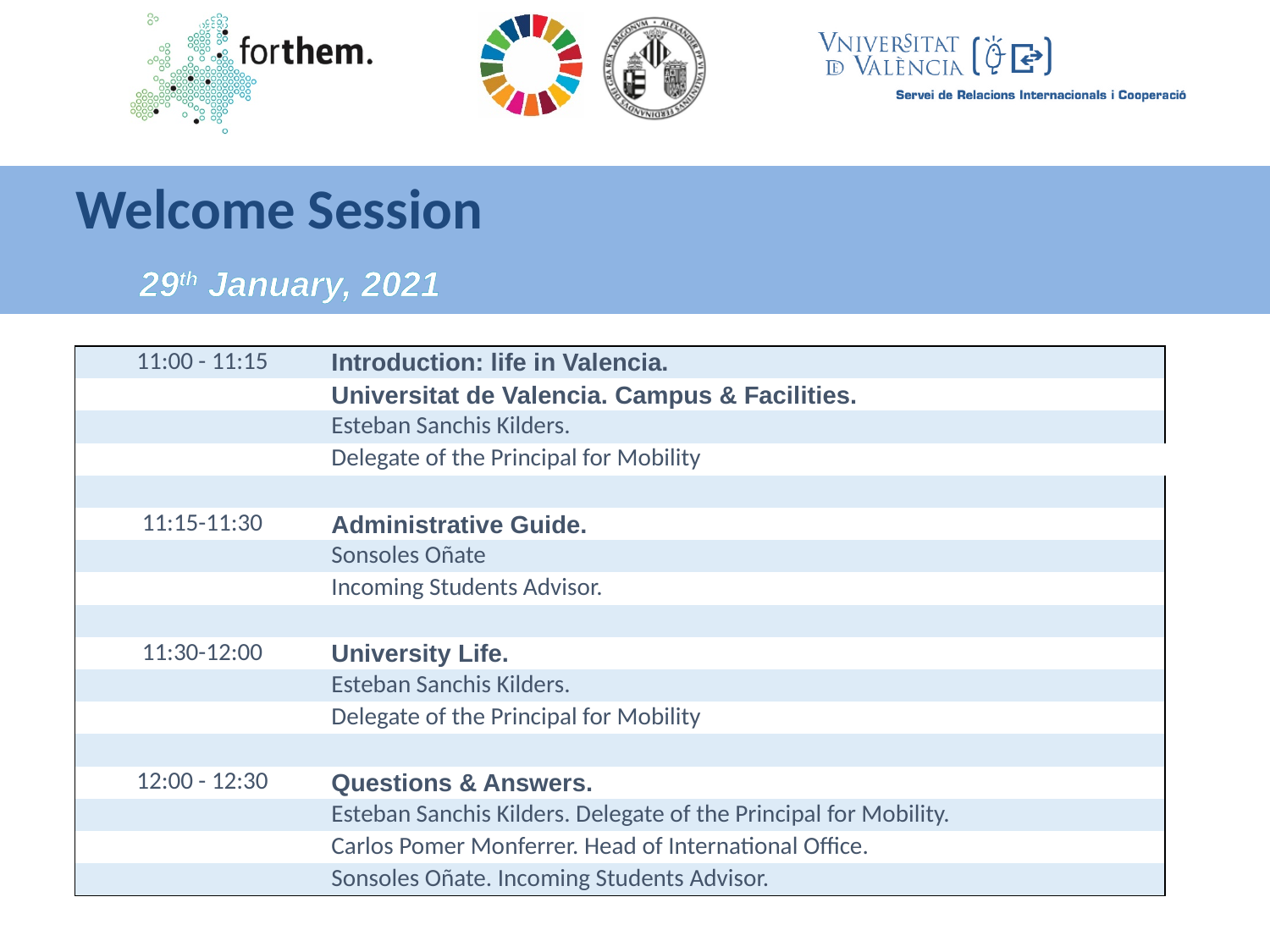

Welcome Session
	29th January, 2021
| 11:00 - 11:15 | Introduction: life in Valencia. |
| --- | --- |
|  | Universitat de Valencia. Campus & Facilities. |
|  | Esteban Sanchis Kilders. |
|  | Delegate of the Principal for Mobility |
|  |  |
| 11:15-11:30 | Administrative Guide. |
|  | Sonsoles Oñate |
|  | Incoming Students Advisor. |
|  |  |
| 11:30-12:00 | University Life. |
|  | Esteban Sanchis Kilders. |
|  | Delegate of the Principal for Mobility |
|  |  |
| 12:00 - 12:30 | Questions & Answers. |
|  | Esteban Sanchis Kilders. Delegate of the Principal for Mobility. |
|  | Carlos Pomer Monferrer. Head of International Office. |
|  | Sonsoles Oñate. Incoming Students Advisor. |